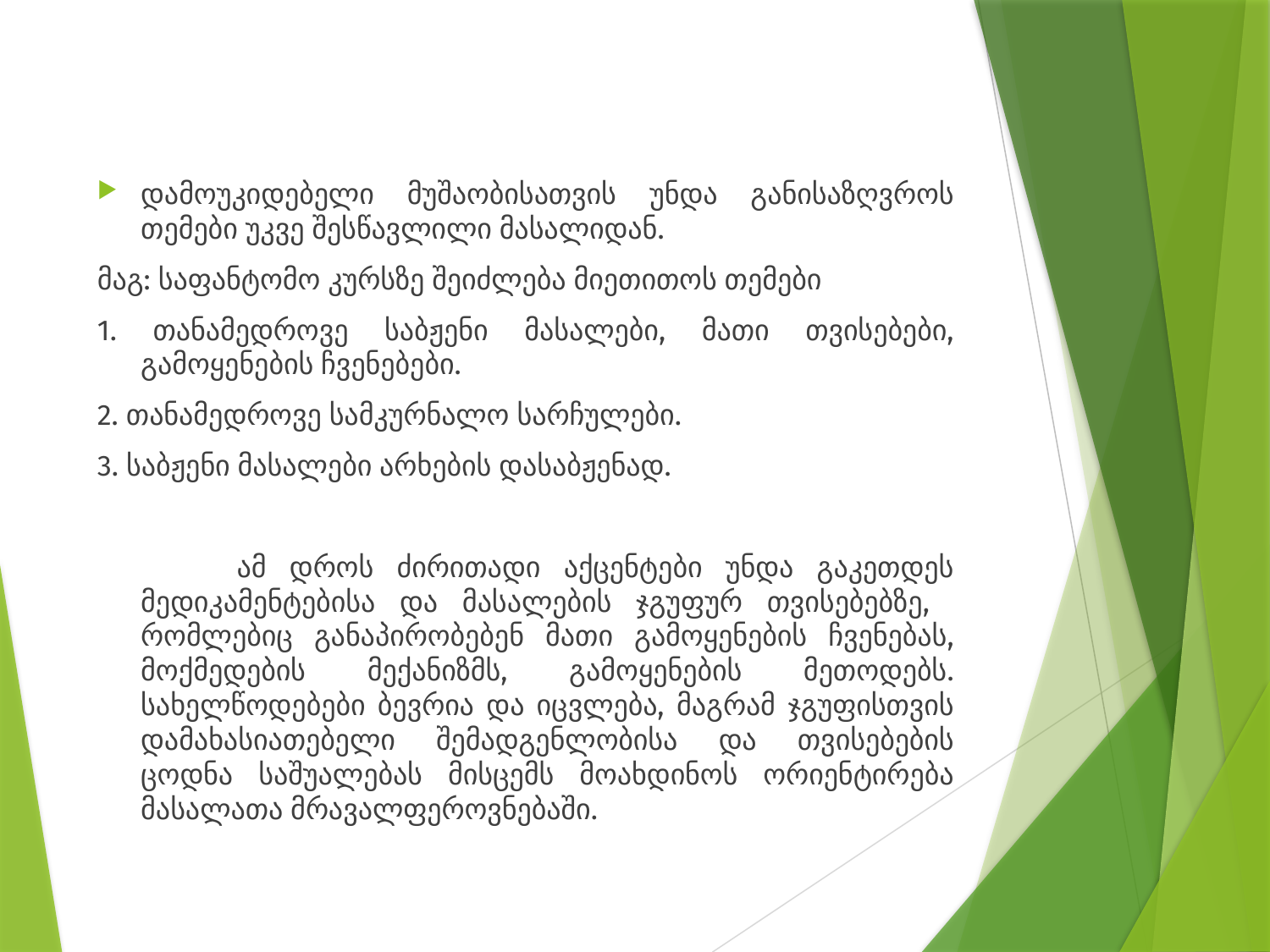

დამოუკიდებელი მუშაობისათვის უნდა განისაზღვროს თემები უკვე შესწავლილი მასალიდან.
მაგ: საფანტომო კურსზე შეიძლება მიეთითოს თემები
1. თანამედროვე საბჟენი მასალები, მათი თვისებები, გამოყენების ჩვენებები.
2. თანამედროვე სამკურნალო სარჩულები.
3. საბჟენი მასალები არხების დასაბჟენად.

      ამ დროს ძირითადი აქცენტები უნდა გაკეთდეს მედიკამენტებისა და მასალების ჯგუფურ თვისებებზე,  რომლებიც განაპირობებენ მათი გამოყენების ჩვენებას, მოქმედების მექანიზმს, გამოყენების მეთოდებს. სახელწოდებები ბევრია და იცვლება, მაგრამ ჯგუფისთვის დამახასიათებელი შემადგენლობისა და თვისებების ცოდნა საშუალებას მისცემს მოახდინოს ორიენტირება მასალათა მრავალფეროვნებაში.